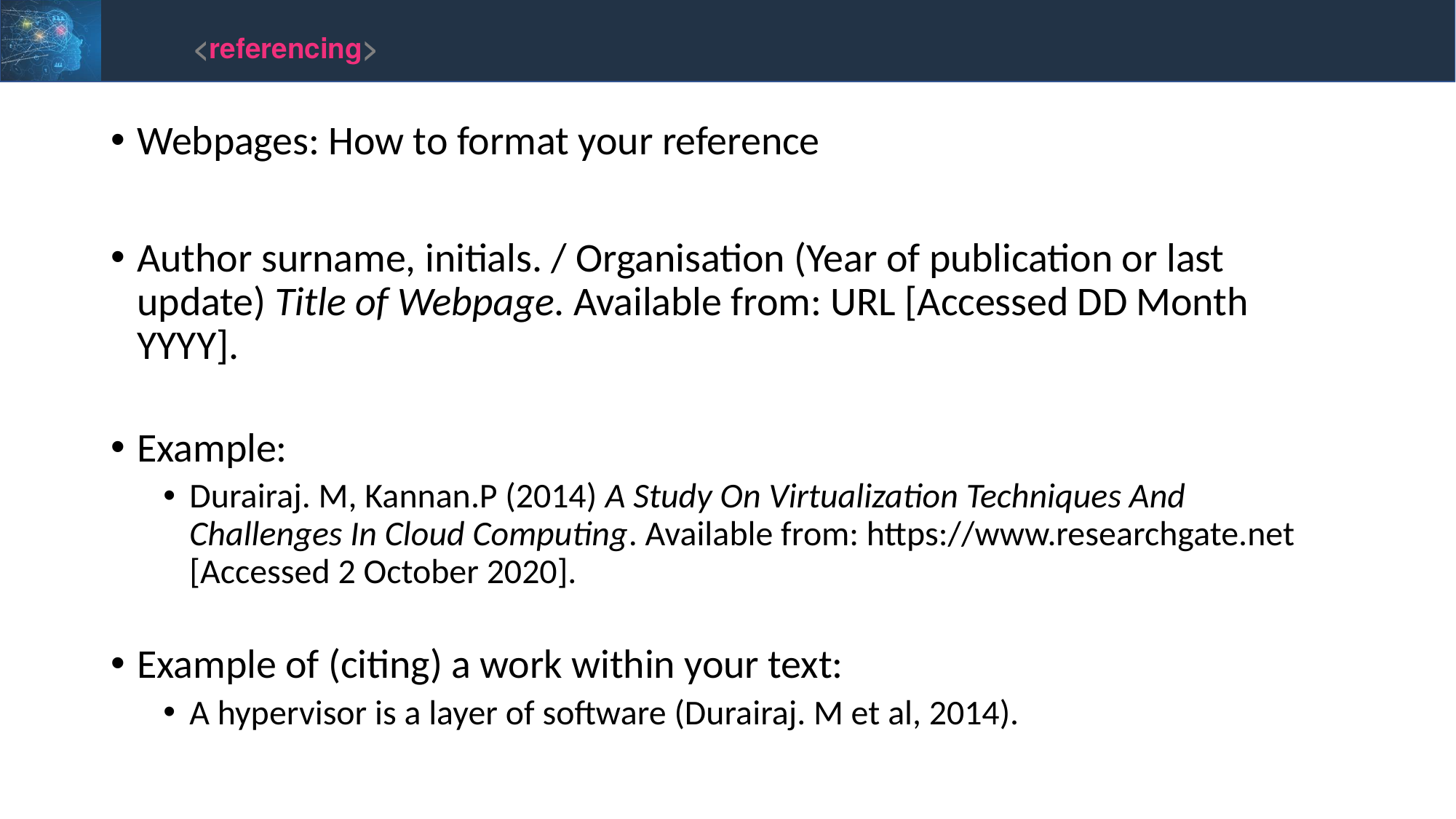

<referencing>
Webpages: How to format your reference

Author surname, initials. / Organisation (Year of publication or last update) Title of Webpage. Available from: URL [Accessed DD Month YYYY].
Example:
Durairaj. M, Kannan.P (2014) A Study On Virtualization Techniques And Challenges In Cloud Computing. Available from: https://www.researchgate.net [Accessed 2 October 2020].
Example of (citing) a work within your text:
A hypervisor is a layer of software (Durairaj. M et al, 2014).